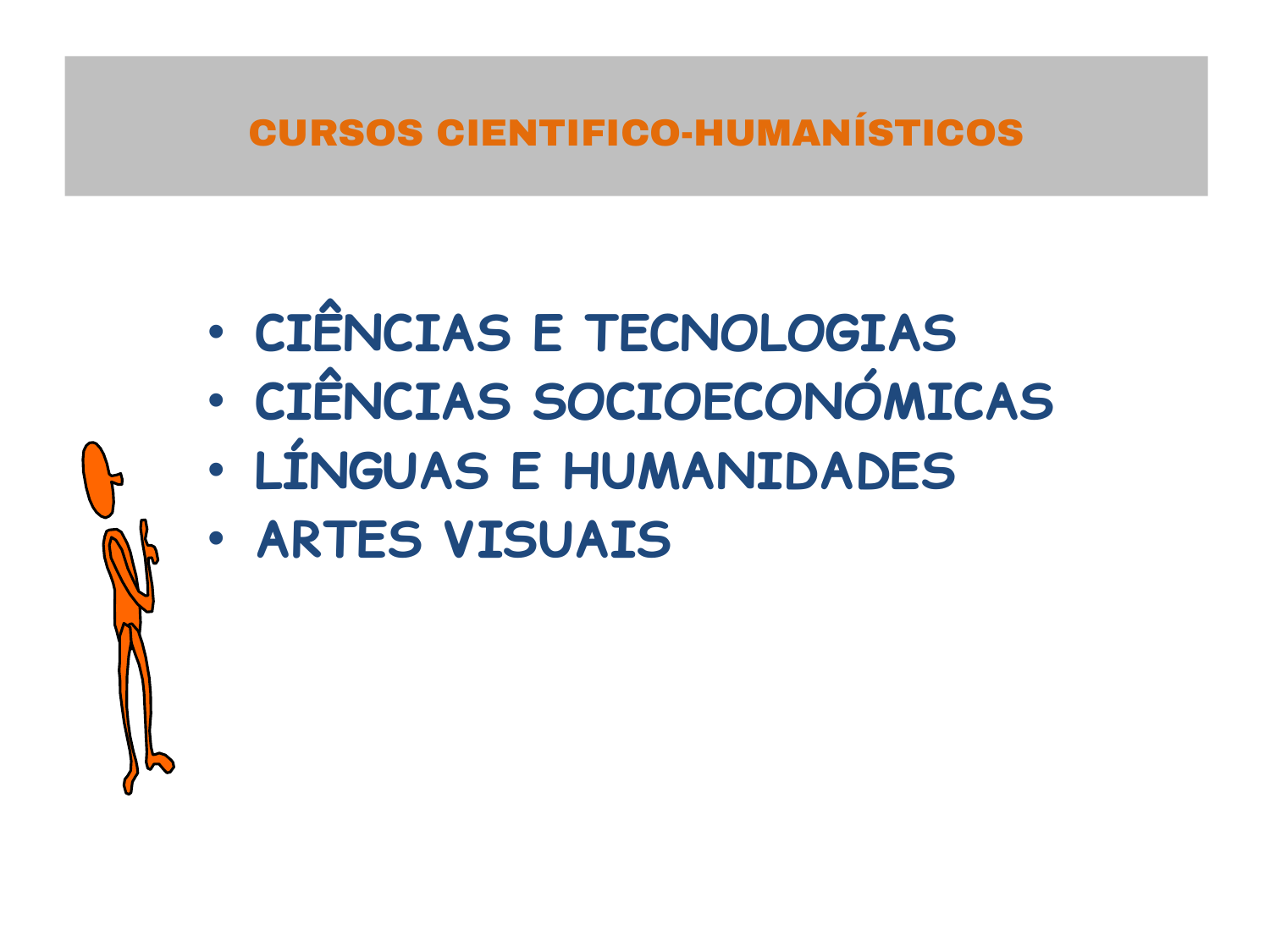

# CURSOS CIENTIFICO-HUMANÍSTICOS
CIÊNCIAS E TECNOLOGIAS
CIÊNCIAS SOCIOECONÓMICAS
LÍNGUAS E HUMANIDADES
ARTES VISUAIS